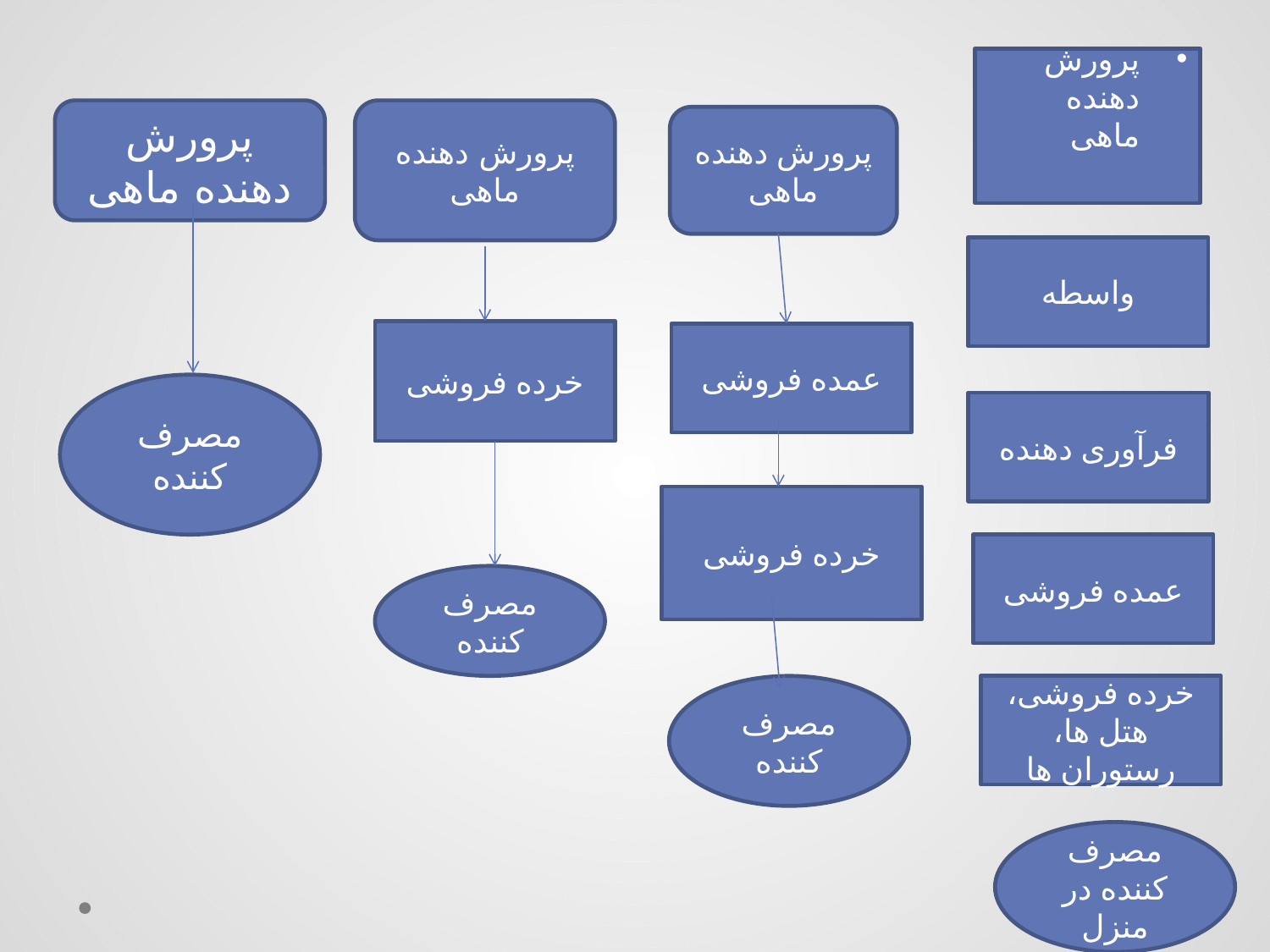

پرورش دهنده ماهی

پرورش دهنده ماهی
پرورش دهنده ماهی
پرورش دهنده ماهی
واسطه
خرده فروشی
عمده فروشی
مصرف کننده
فرآوری دهنده
خرده فروشی
عمده فروشی
مصرف کننده
مصرف کننده
خرده فروشی، هتل ها، رستوران ها
مصرف کننده در منزل